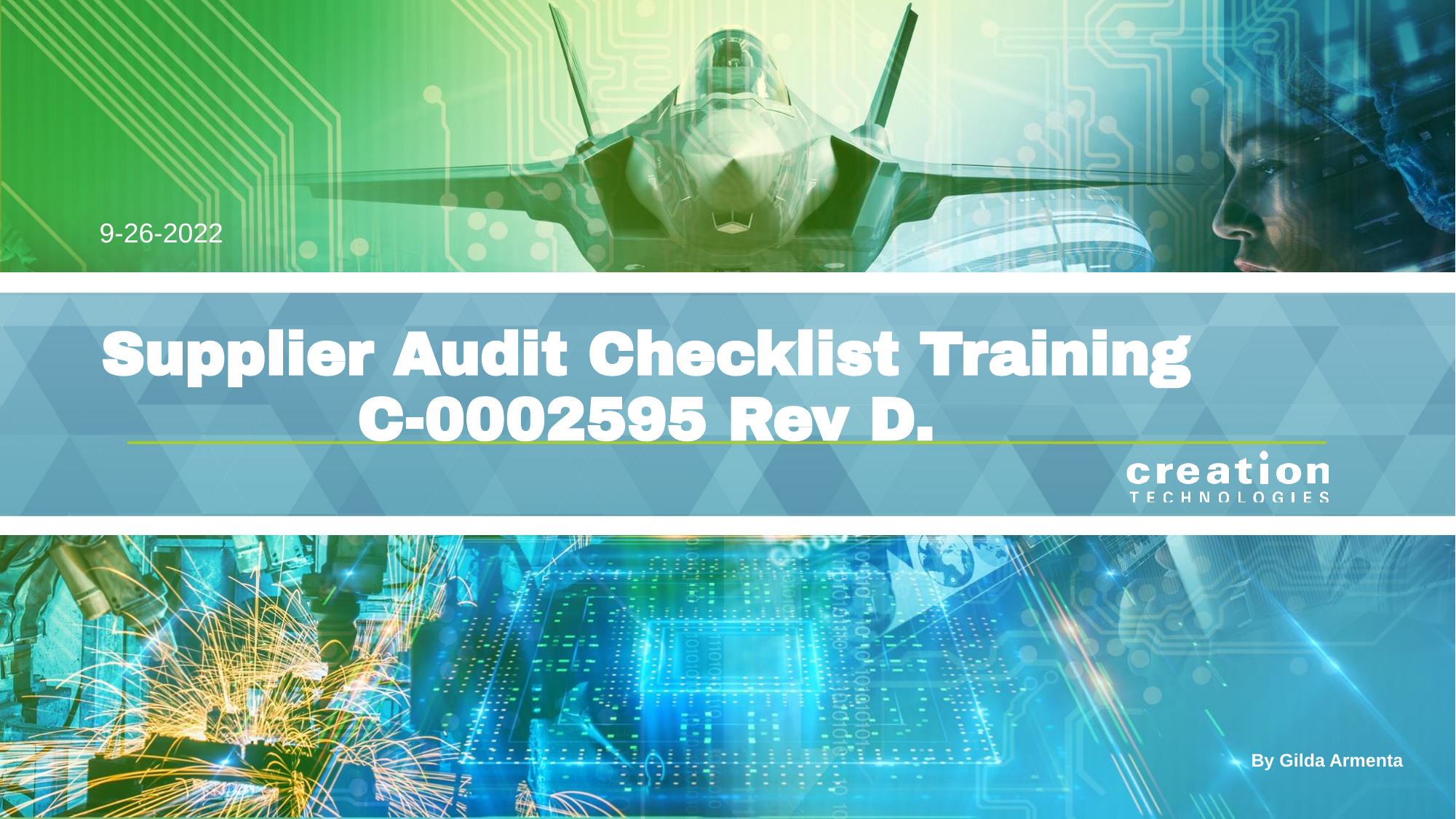

9-26-2022
# Supplier Audit Checklist Training C-0002595 Rev D.
By Gilda Armenta